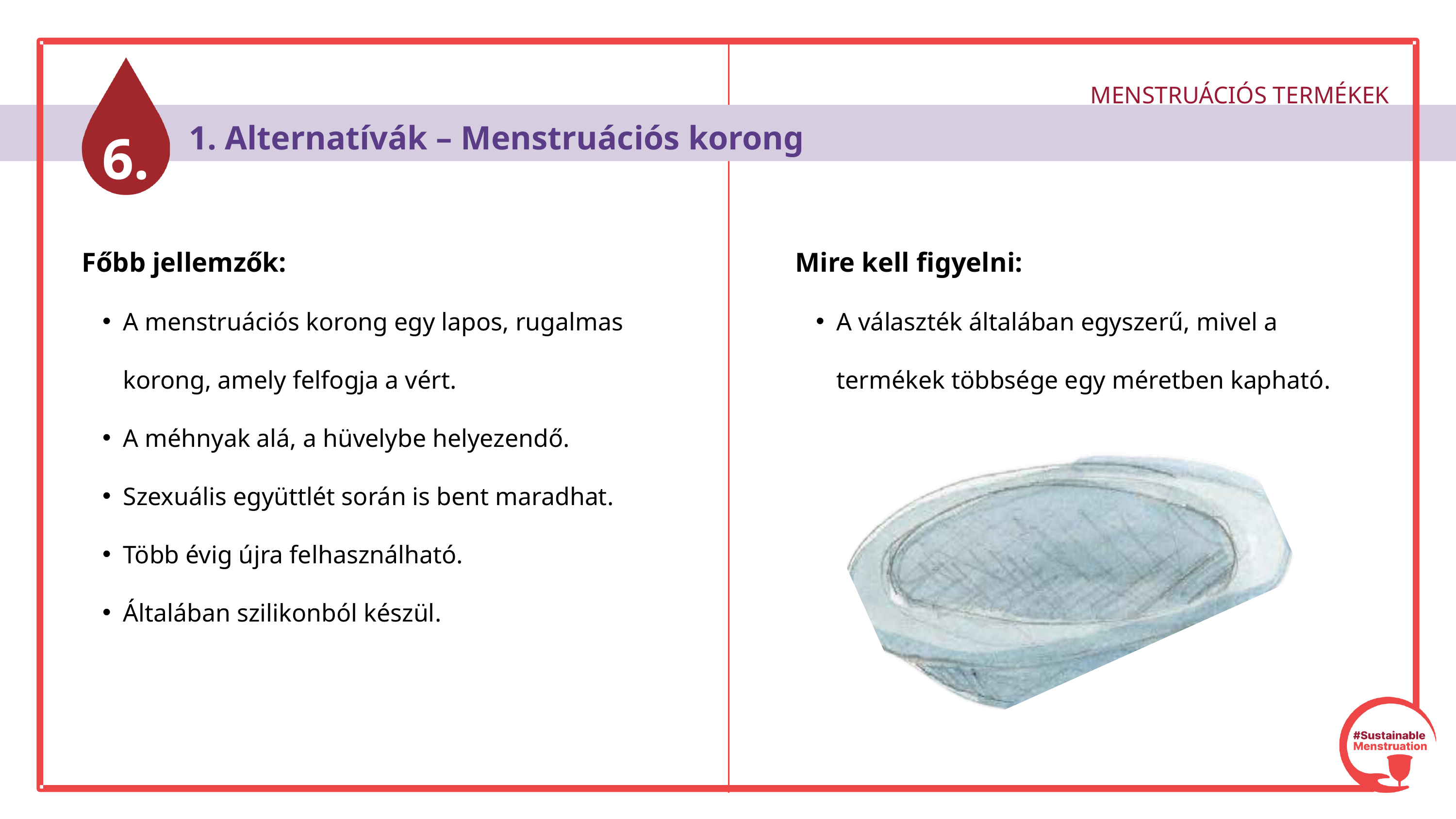

MENSTRUÁCIÓS TERMÉKEK

6.

                          1. Alternatívák – Menstruációs korong
Főbb jellemzők:
A menstruációs korong egy lapos, rugalmas korong, amely felfogja a vért.
A méhnyak alá, a hüvelybe helyezendő.
Szexuális együttlét során is bent maradhat.
Több évig újra felhasználható.
Általában szilikonból készül.

Mire kell figyelni:
A választék általában egyszerű, mivel a termékek többsége egy méretben kapható.